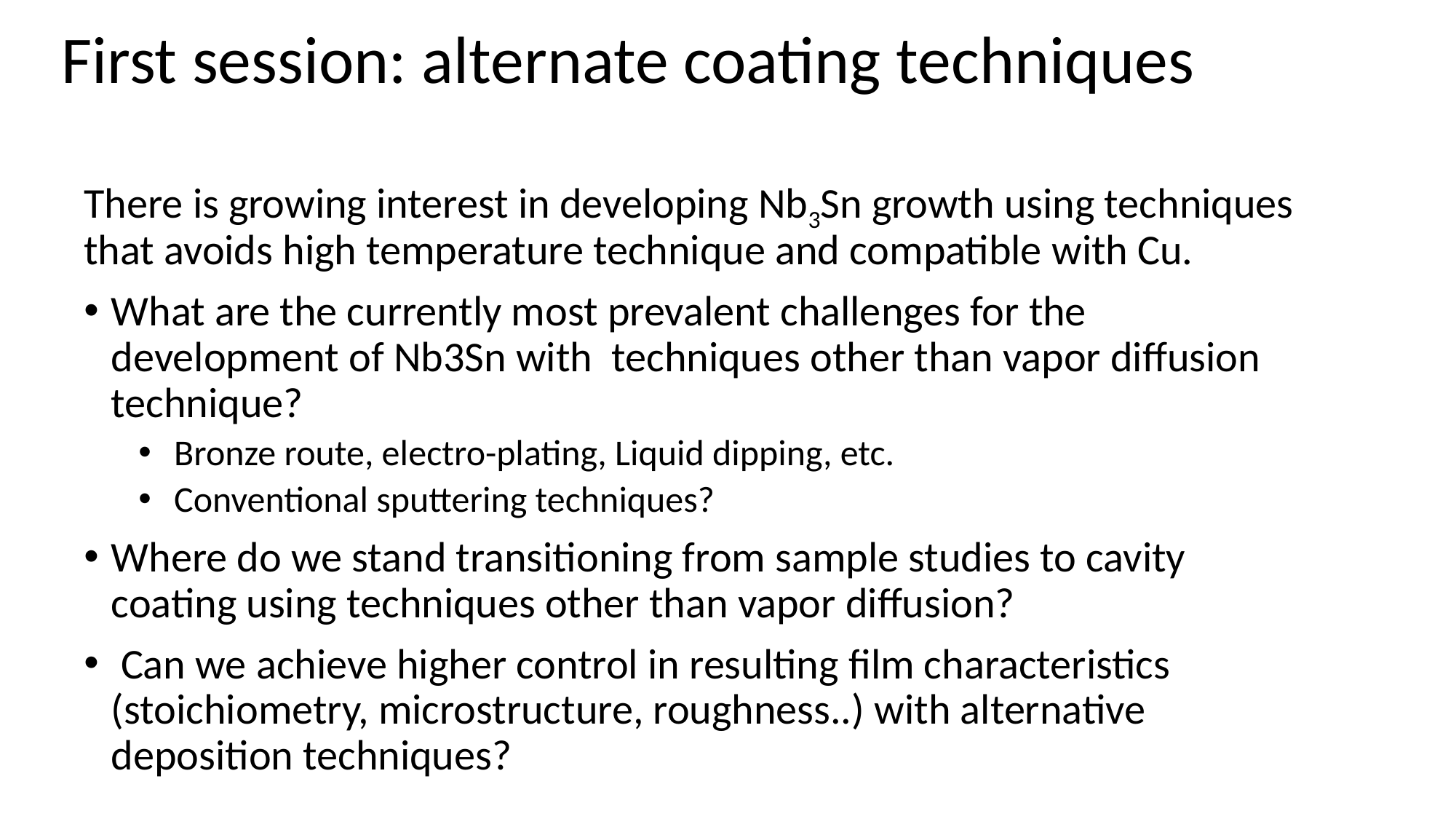

# First session: alternate coating techniques
There is growing interest in developing Nb3Sn growth using techniques that avoids high temperature technique and compatible with Cu.
What are the currently most prevalent challenges for the development of Nb3Sn with  techniques other than vapor diffusion technique?
 Bronze route, electro-plating, Liquid dipping, etc.
 Conventional sputtering techniques?
Where do we stand transitioning from sample studies to cavity coating using techniques other than vapor diffusion?
 Can we achieve higher control in resulting film characteristics (stoichiometry, microstructure, roughness..) with alternative deposition techniques?